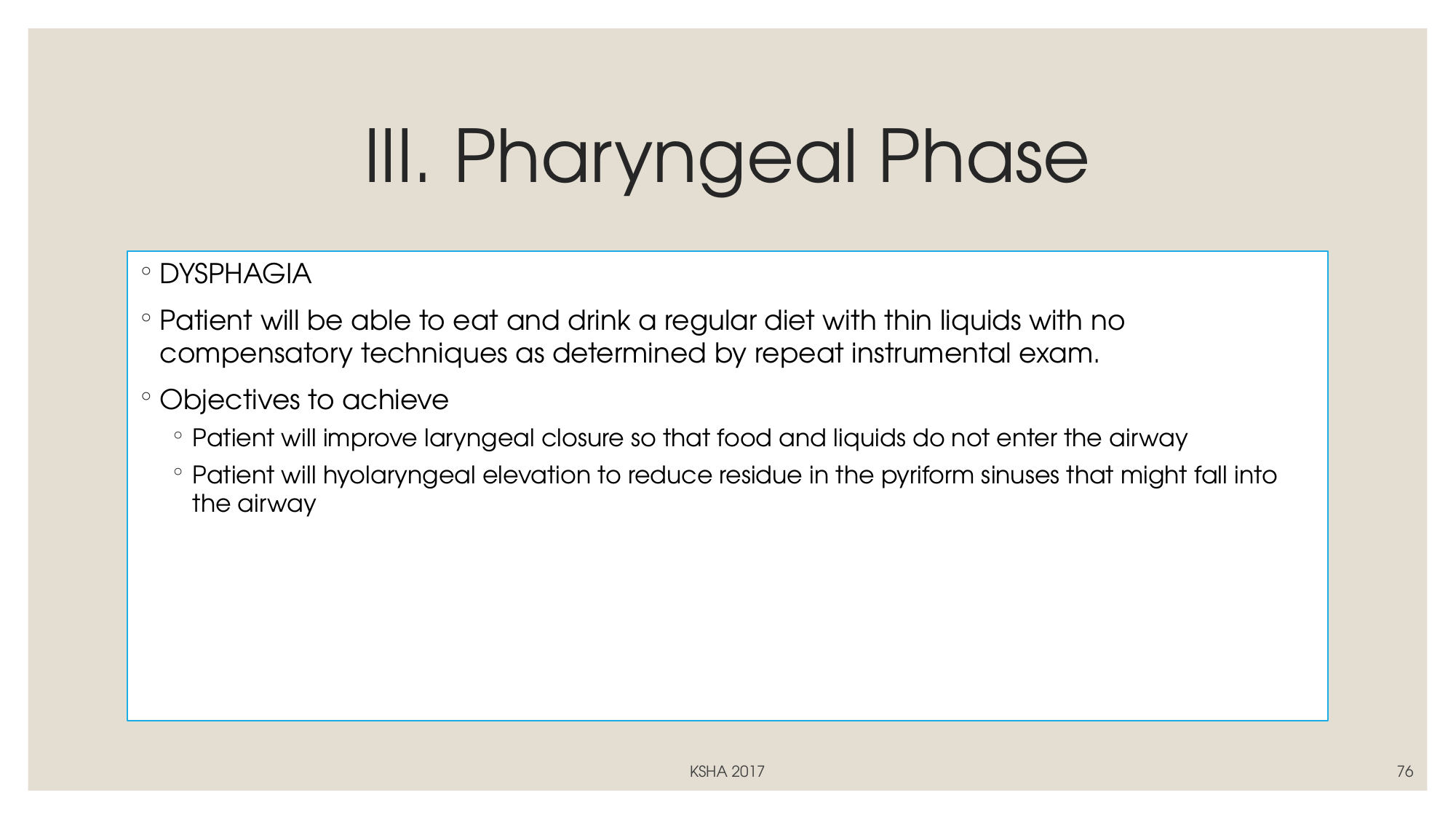

# III. Pharyngeal Phase
DYSPHAGIA
Patient will be able to eat and drink a regular diet with thin liquids with no compensatory techniques as determined by repeat instrumental exam.
Objectives to achieve
Patient will improve laryngeal closure so that food and liquids do not enter the airway
Patient will hyolaryngeal elevation to reduce residue in the pyriform sinuses that might fall into the airway
KSHA 2017
76